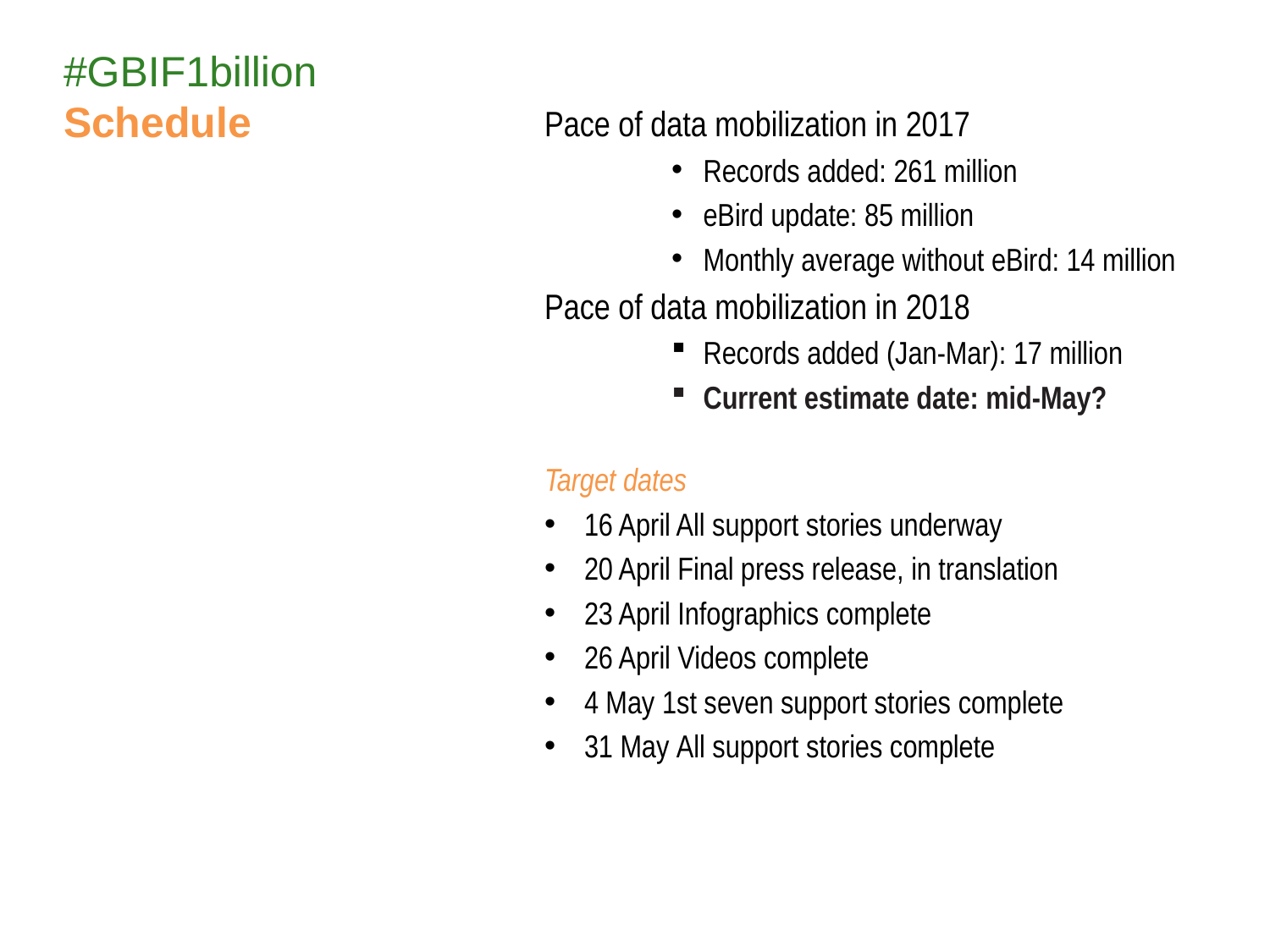

# #GBIF1billion Schedule
Pace of data mobilization in 2017
Records added: 261 million
eBird update: 85 million
Monthly average without eBird: 14 million
Pace of data mobilization in 2018
Records added (Jan-Mar): 17 million
Current estimate date: mid-May?

Target dates
16 April All support stories underway
20 April Final press release, in translation
23 April Infographics complete
26 April Videos complete
4 May 1st seven support stories complete
31 May All support stories complete